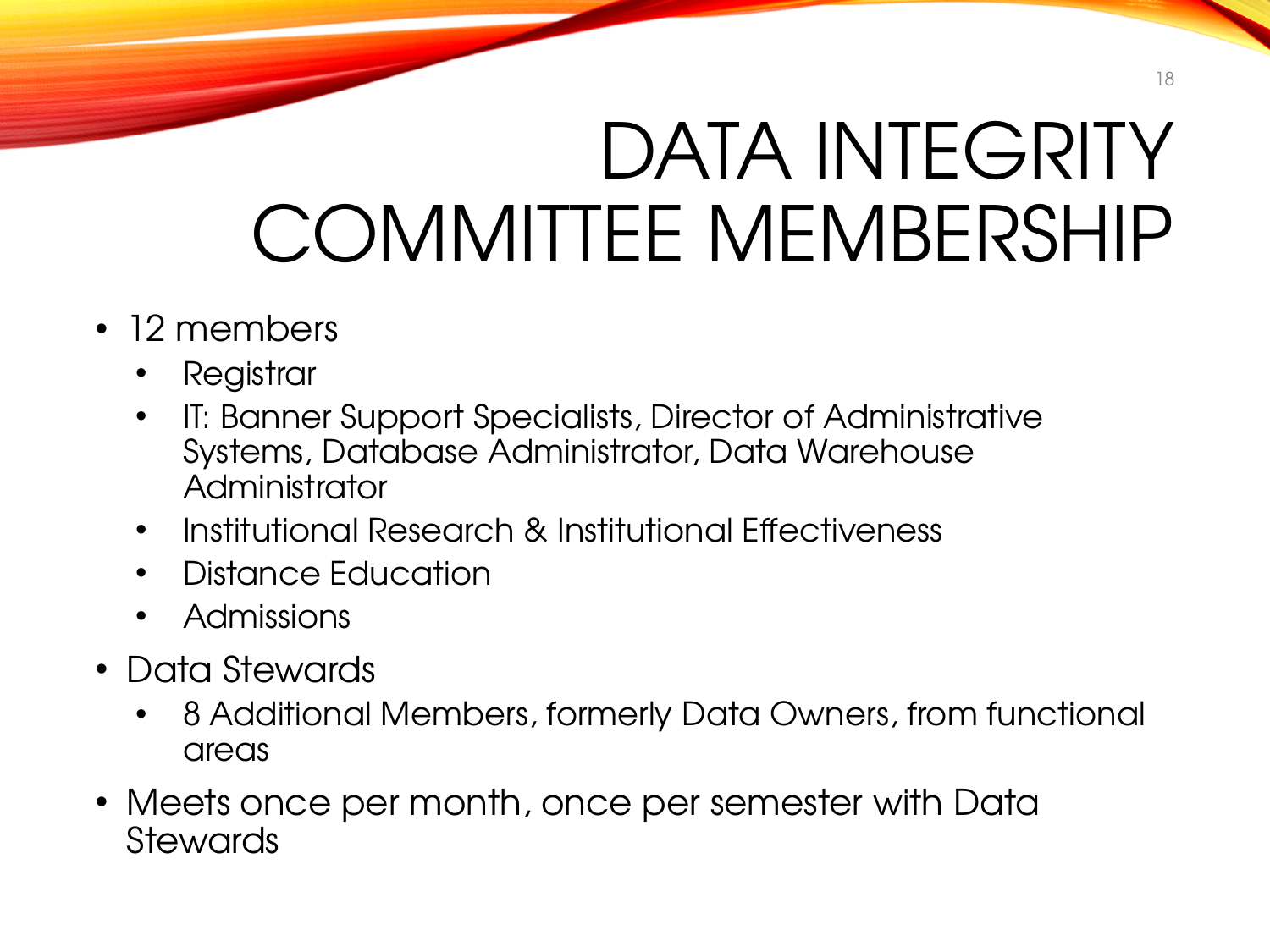

18
# Data Integrity Committee Membership
12 members
Registrar
IT: Banner Support Specialists, Director of Administrative Systems, Database Administrator, Data Warehouse Administrator
Institutional Research & Institutional Effectiveness
Distance Education
Admissions
Data Stewards
8 Additional Members, formerly Data Owners, from functional areas
Meets once per month, once per semester with Data Stewards